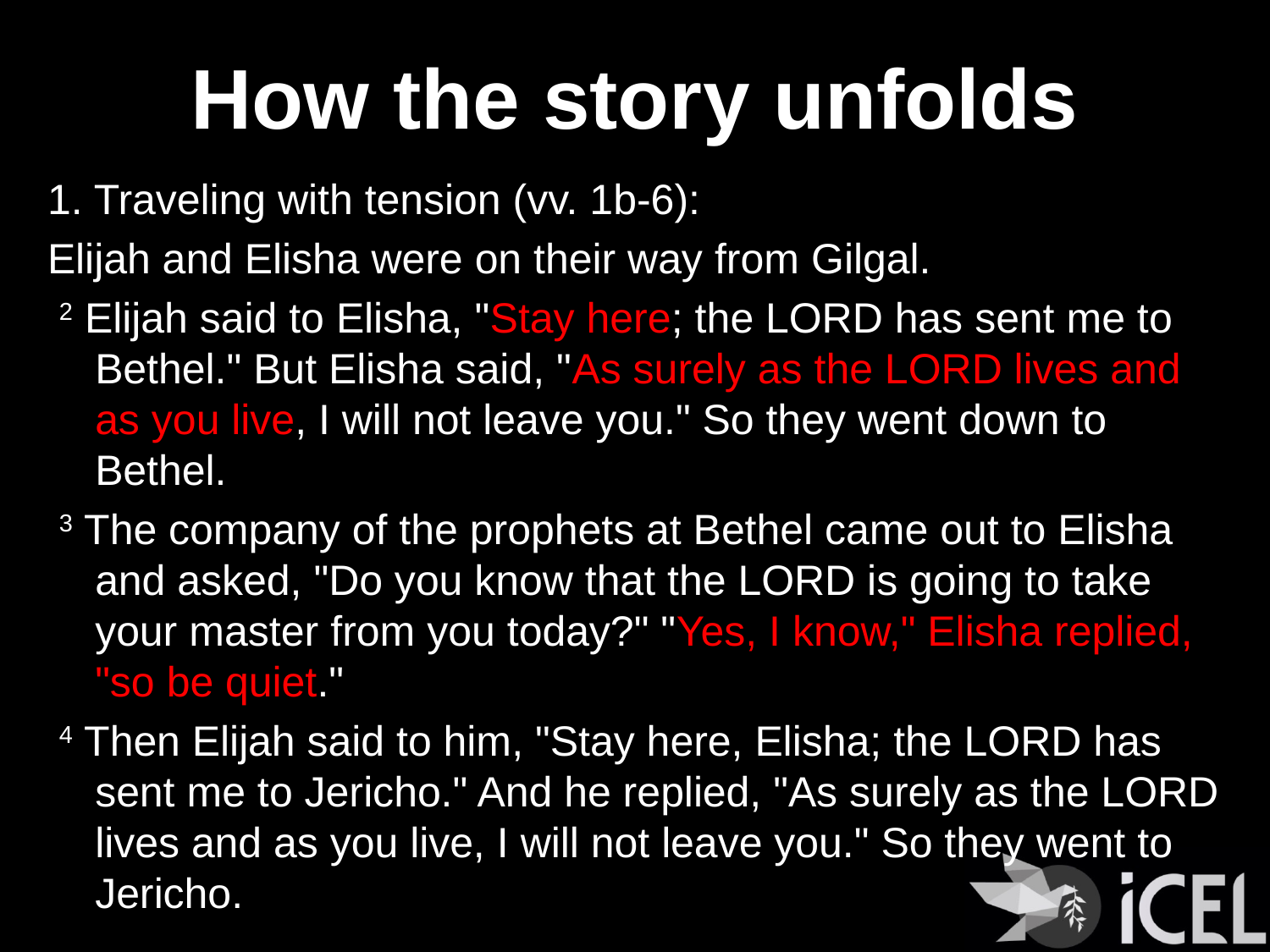

# How the story unfolds
1. Traveling with tension (vv. 1b-6):
Elijah and Elisha were on their way from Gilgal.
 2 Elijah said to Elisha, "Stay here; the LORD has sent me to Bethel." But Elisha said, "As surely as the LORD lives and as you live, I will not leave you." So they went down to Bethel.
 3 The company of the prophets at Bethel came out to Elisha and asked, "Do you know that the LORD is going to take your master from you today?" "Yes, I know," Elisha replied, "so be quiet."
 4 Then Elijah said to him, "Stay here, Elisha; the LORD has sent me to Jericho." And he replied, "As surely as the LORD lives and as you live, I will not leave you." So they went to Jericho.